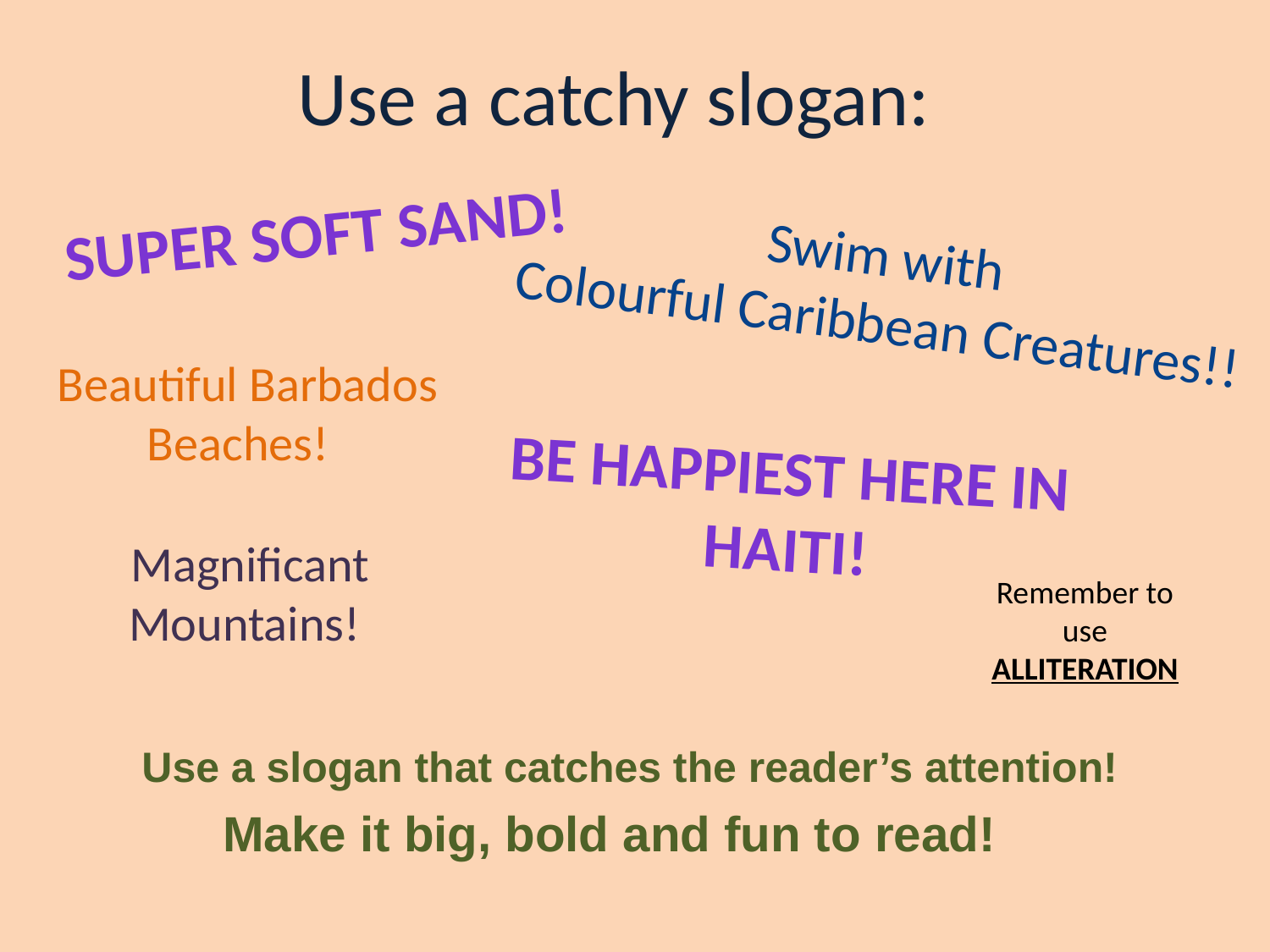

Use a catchy slogan:
SUPER SOFT SAND!

Swim with
Colourful Caribbean Creatures!!
Beautiful Barbados
        Beaches!
BE happiest here in haiti!
Magnificant Mountains!
Remember to use ALLITERATION

Use a slogan that catches the reader’s attention!
Make it big, bold and fun to read!